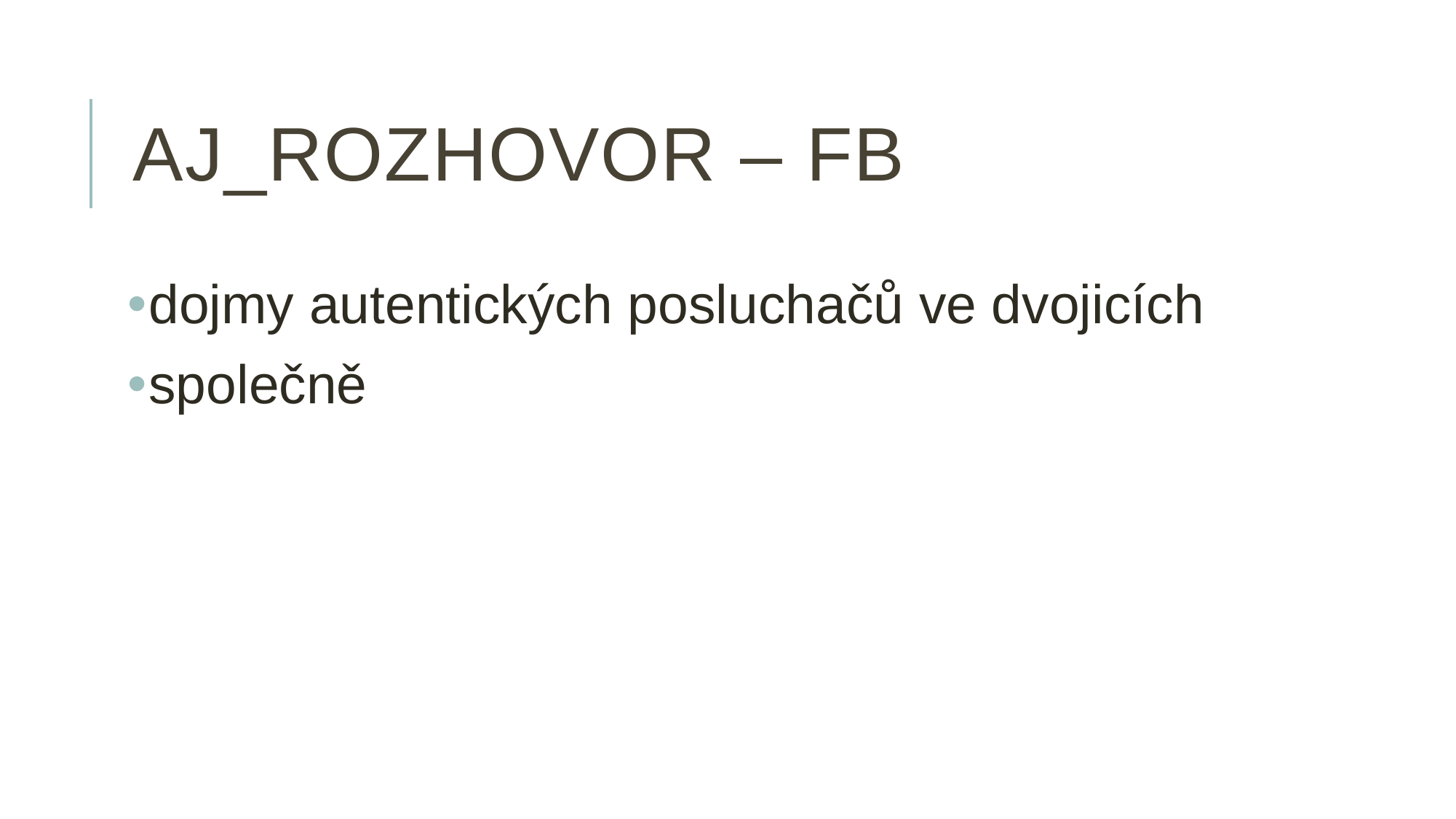

# AJ_rozhovor – FB
dojmy autentických posluchačů ve dvojicích
společně